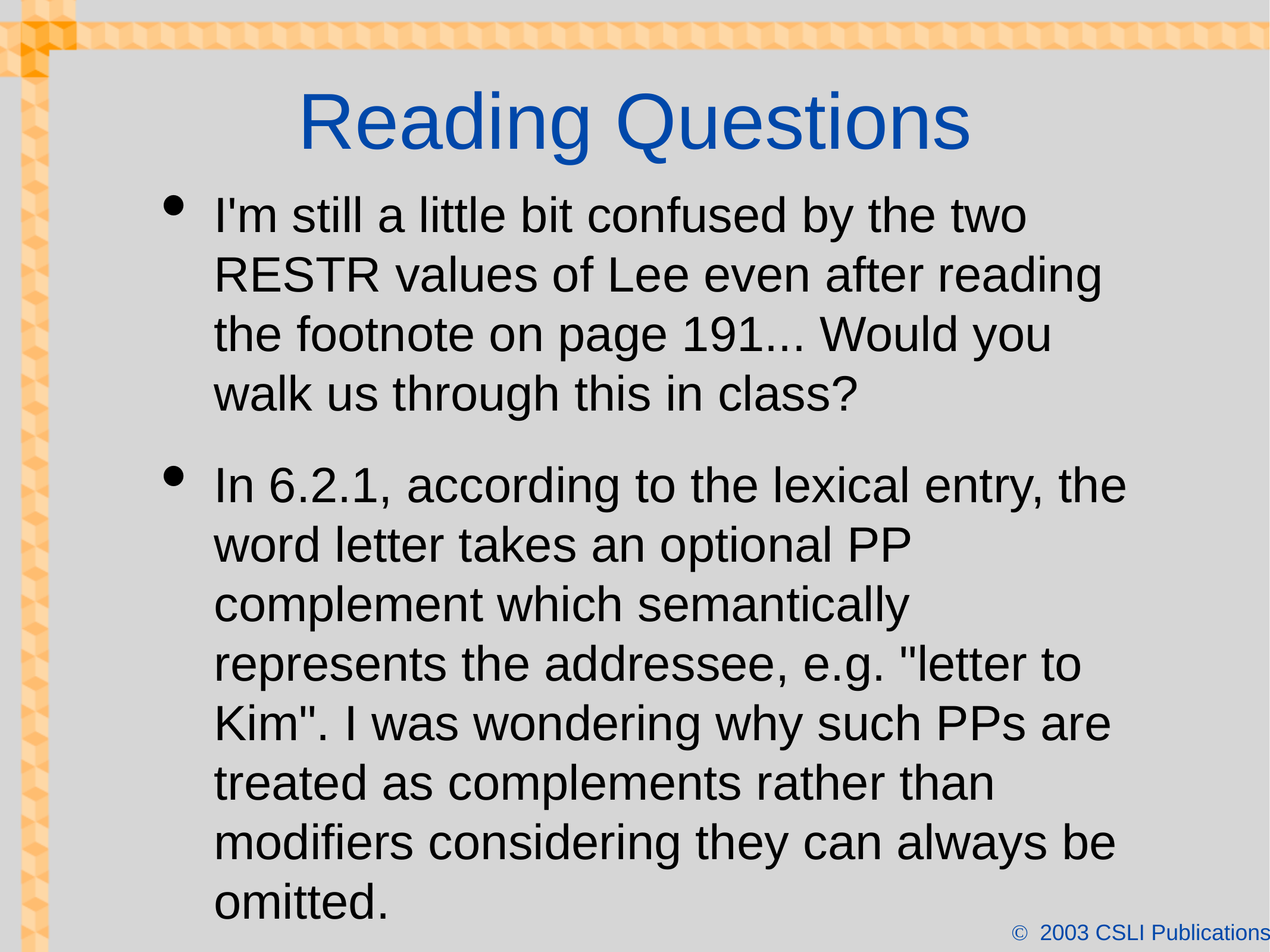

# Reading Questions
I'm still a little bit confused by the two RESTR values of Lee even after reading the footnote on page 191... Would you walk us through this in class?
In 6.2.1, according to the lexical entry, the word letter takes an optional PP complement which semantically represents the addressee, e.g. "letter to Kim". I was wondering why such PPs are treated as complements rather than modifiers considering they can always be omitted.
58